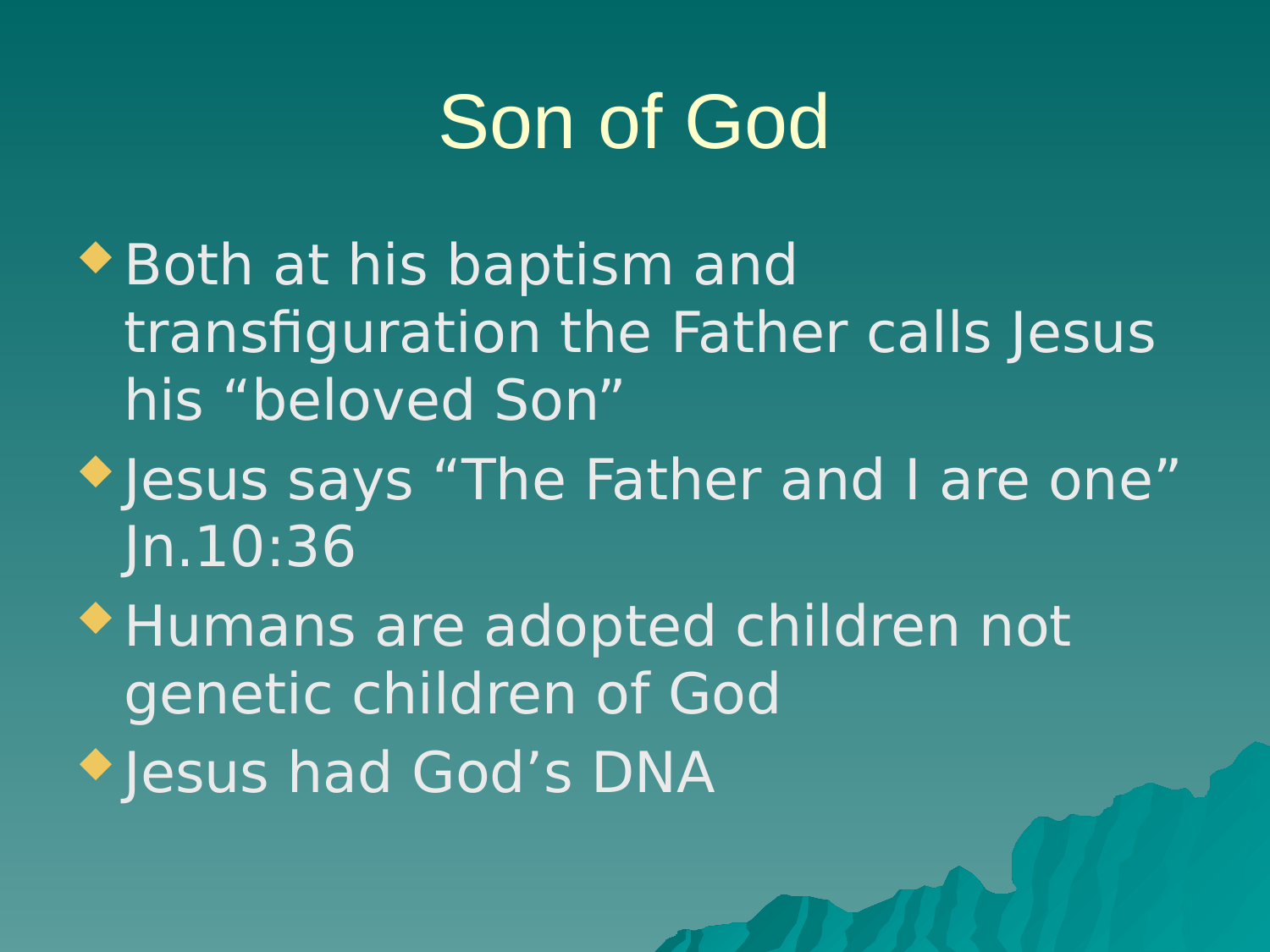

# Son of God
Both at his baptism and transfiguration the Father calls Jesus his “beloved Son”
Jesus says “The Father and I are one” Jn.10:36
Humans are adopted children not genetic children of God
Jesus had God’s DNA